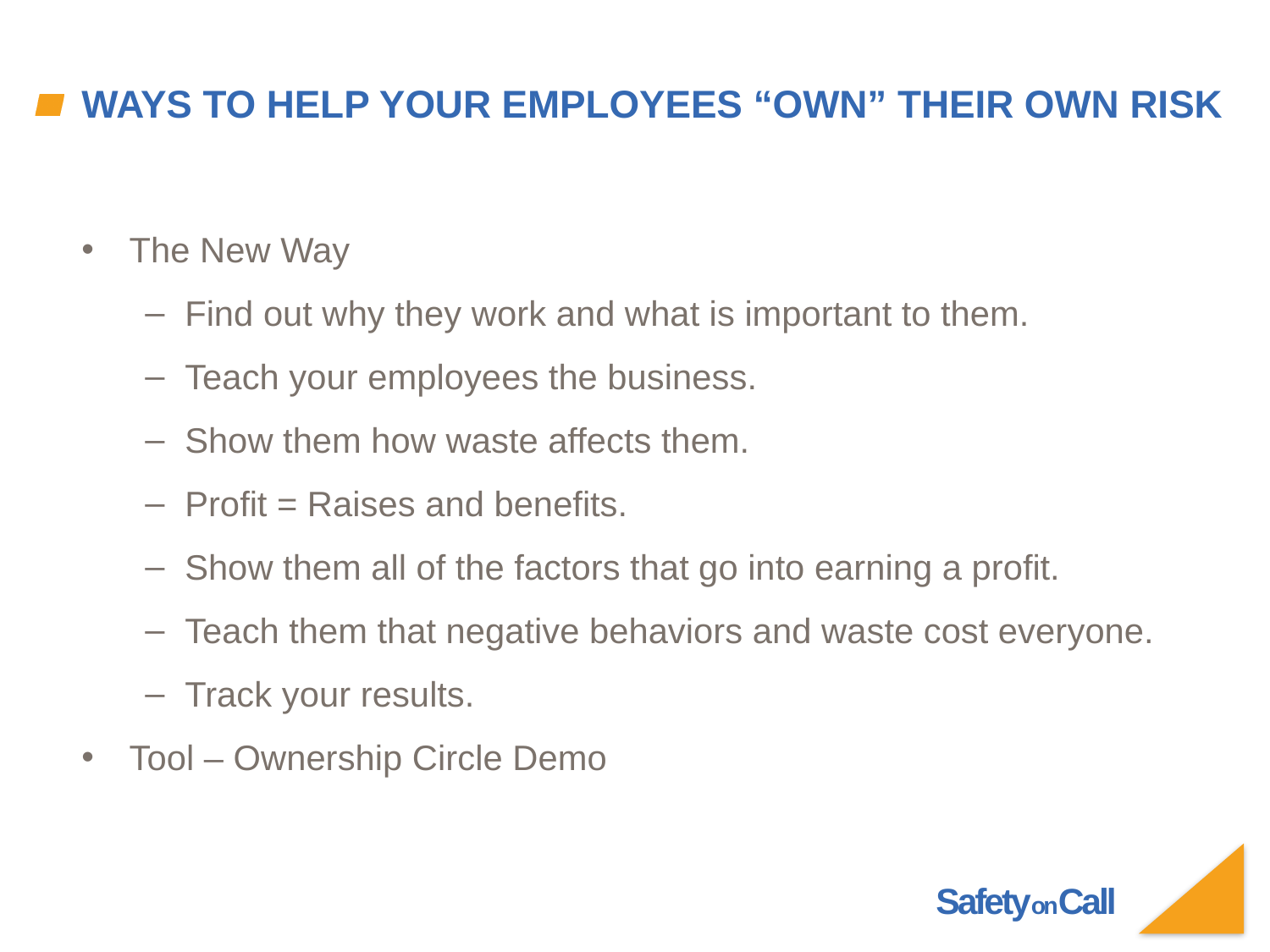

# Ways to help your employees “own” their own risk
The New Way
Find out why they work and what is important to them.
Teach your employees the business.
Show them how waste affects them.
Profit = Raises and benefits.
Show them all of the factors that go into earning a profit.
Teach them that negative behaviors and waste cost everyone.
Track your results.
Tool – Ownership Circle Demo